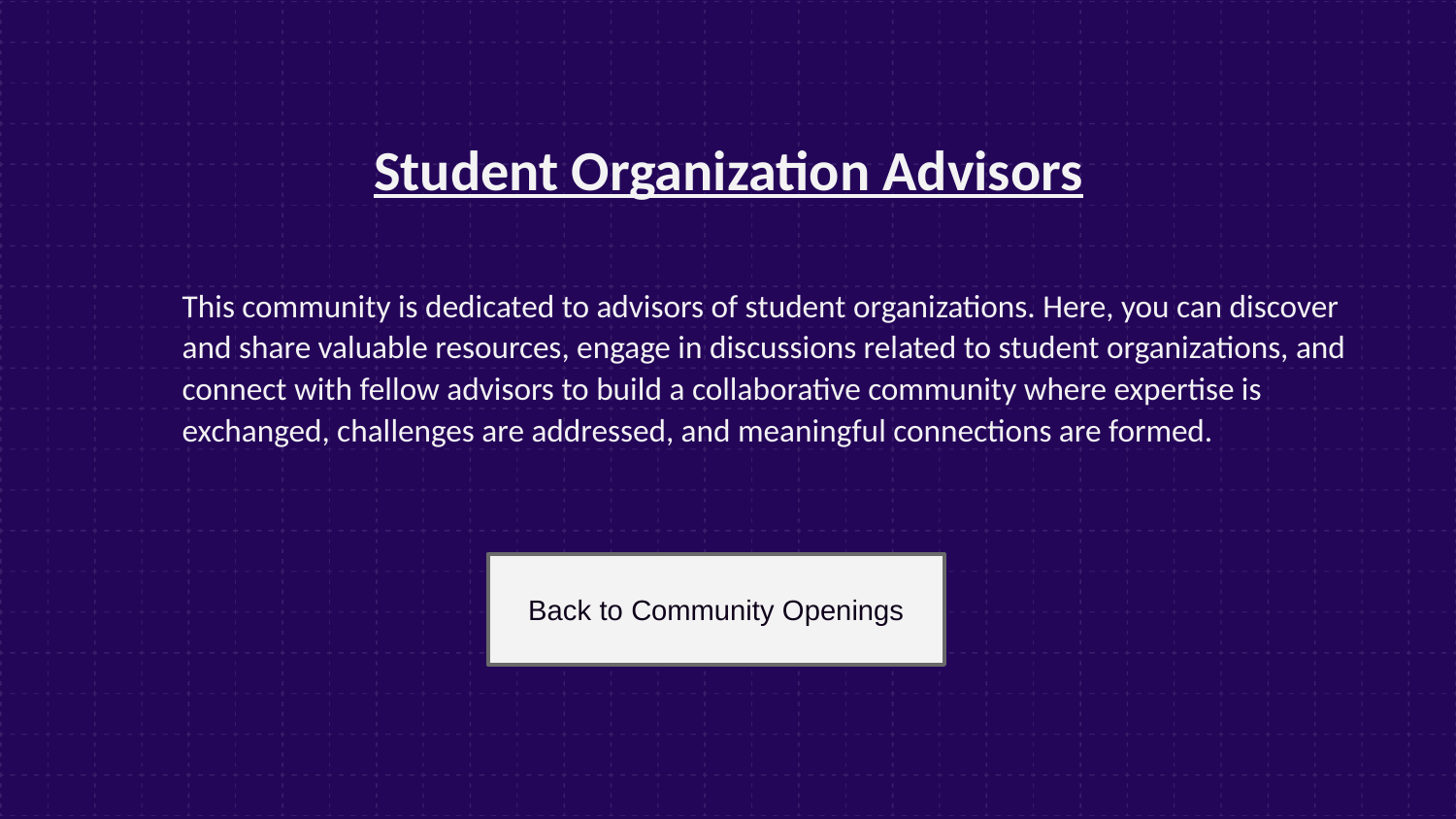

Student Organization Advisors
# This community is dedicated to advisors of student organizations. Here, you can discover and share valuable resources, engage in discussions related to student organizations, and connect with fellow advisors to build a collaborative community where expertise is exchanged, challenges are addressed, and meaningful connections are formed.
Back to Community Openings